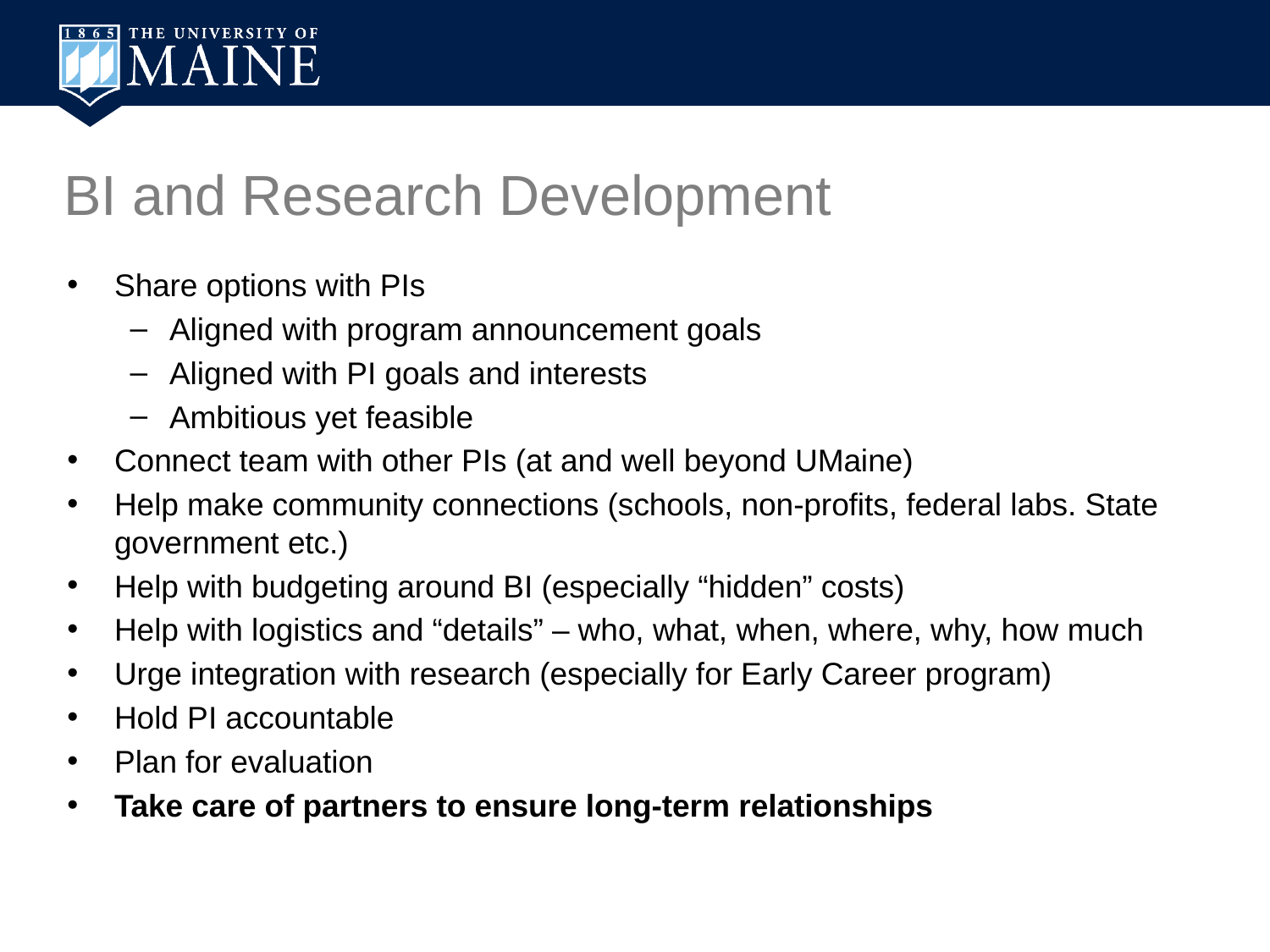

BI and Research Development
Share options with PIs
Aligned with program announcement goals
Aligned with PI goals and interests
Ambitious yet feasible
Connect team with other PIs (at and well beyond UMaine)
Help make community connections (schools, non-profits, federal labs. State government etc.)
Help with budgeting around BI (especially “hidden” costs)
Help with logistics and “details” – who, what, when, where, why, how much
Urge integration with research (especially for Early Career program)
Hold PI accountable
Plan for evaluation
Take care of partners to ensure long-term relationships